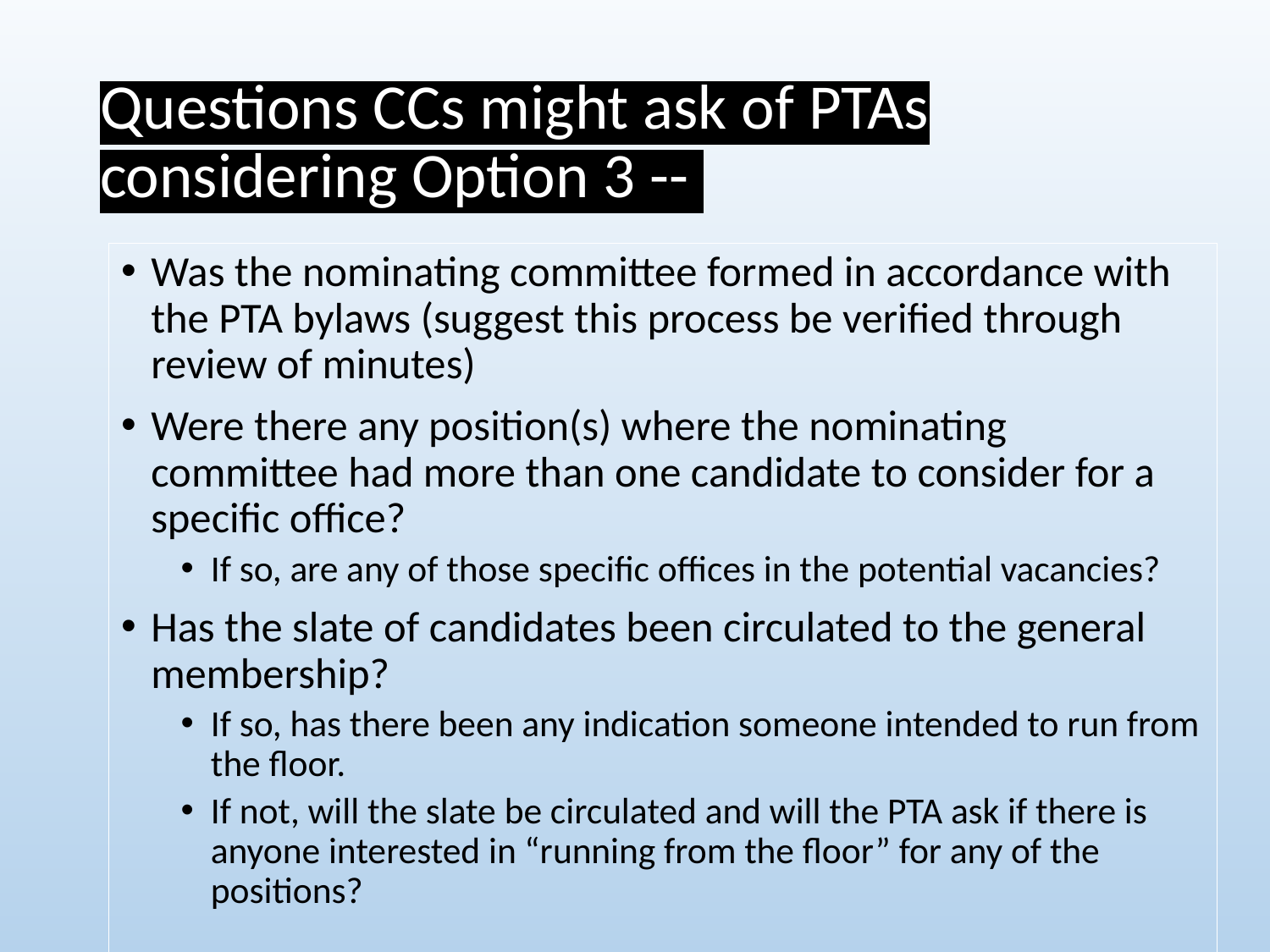

# Questions CCs might ask of PTAs considering Option 3 --

Was the nominating committee formed in accordance with the PTA bylaws (suggest this process be verified through review of minutes)
Were there any position(s) where the nominating committee had more than one candidate to consider for a specific office?
If so, are any of those specific offices in the potential vacancies?
Has the slate of candidates been circulated to the general membership?
If so, has there been any indication someone intended to run from the floor.
If not, will the slate be circulated and will the PTA ask if there is anyone interested in “running from the floor” for any of the positions?